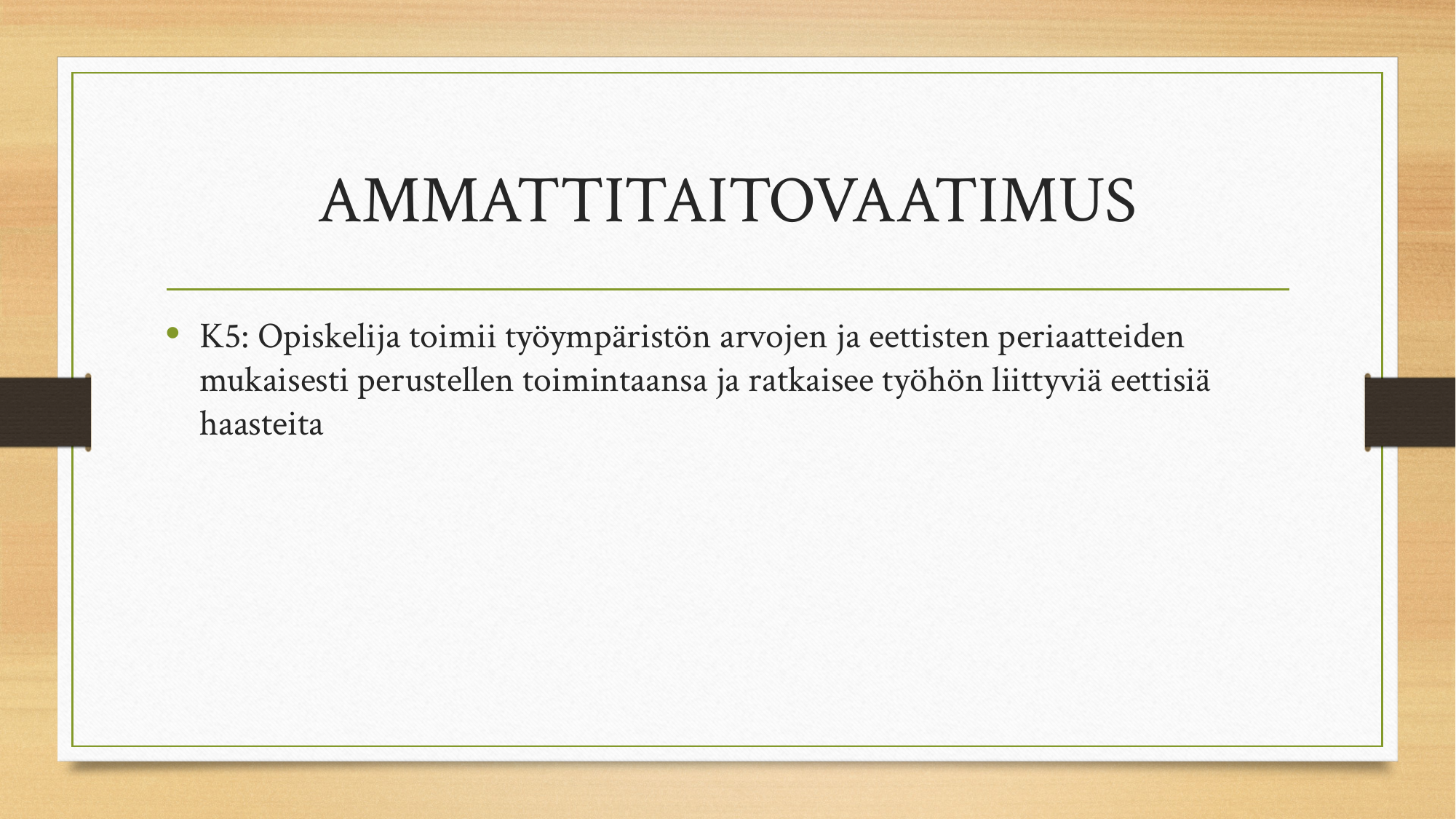

# AMMATTITAITOVAATIMUS
K5: Opiskelija toimii työympäristön arvojen ja eettisten periaatteiden mukaisesti perustellen toimintaansa ja ratkaisee työhön liittyviä eettisiä haasteita